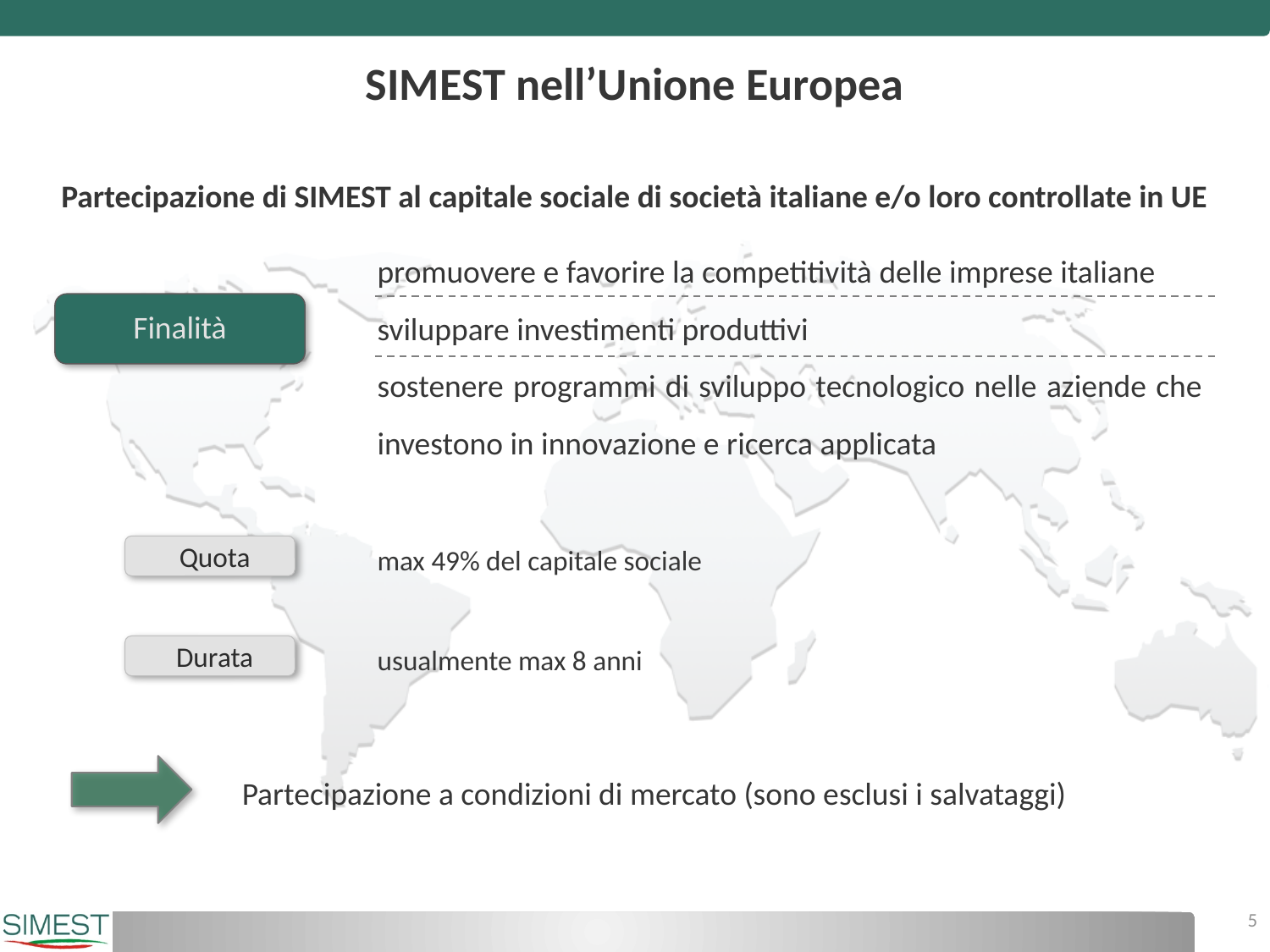

# SIMEST nell’Unione Europea
Partecipazione di SIMEST al capitale sociale di società italiane e/o loro controllate in UE
promuovere e favorire la competitività delle imprese italiane
sviluppare investimenti produttivi
sostenere programmi di sviluppo tecnologico nelle aziende che  investono in innovazione e ricerca applicata
Finalità
max 49% del capitale sociale
Quota
usualmente max 8 anni
Durata

Partecipazione a condizioni di mercato (sono esclusi i salvataggi)
5